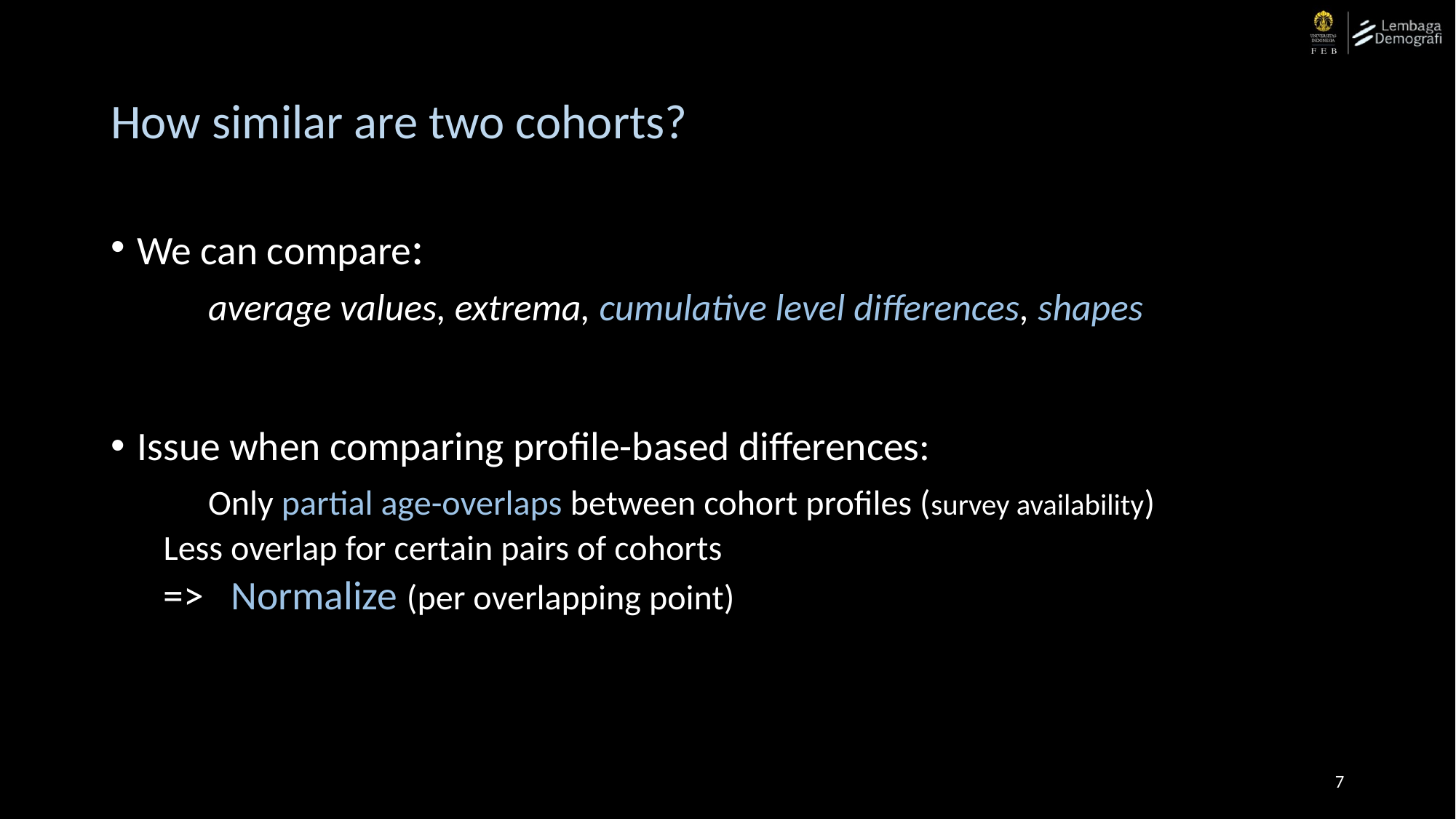

# How similar are two cohorts?
We can compare:
	average values, extrema, cumulative level differences, shapes

Issue when comparing profile-based differences:
	Only partial age-overlaps between cohort profiles (survey availability)
	Less overlap for certain pairs of cohorts
		=>   Normalize (per overlapping point)

7